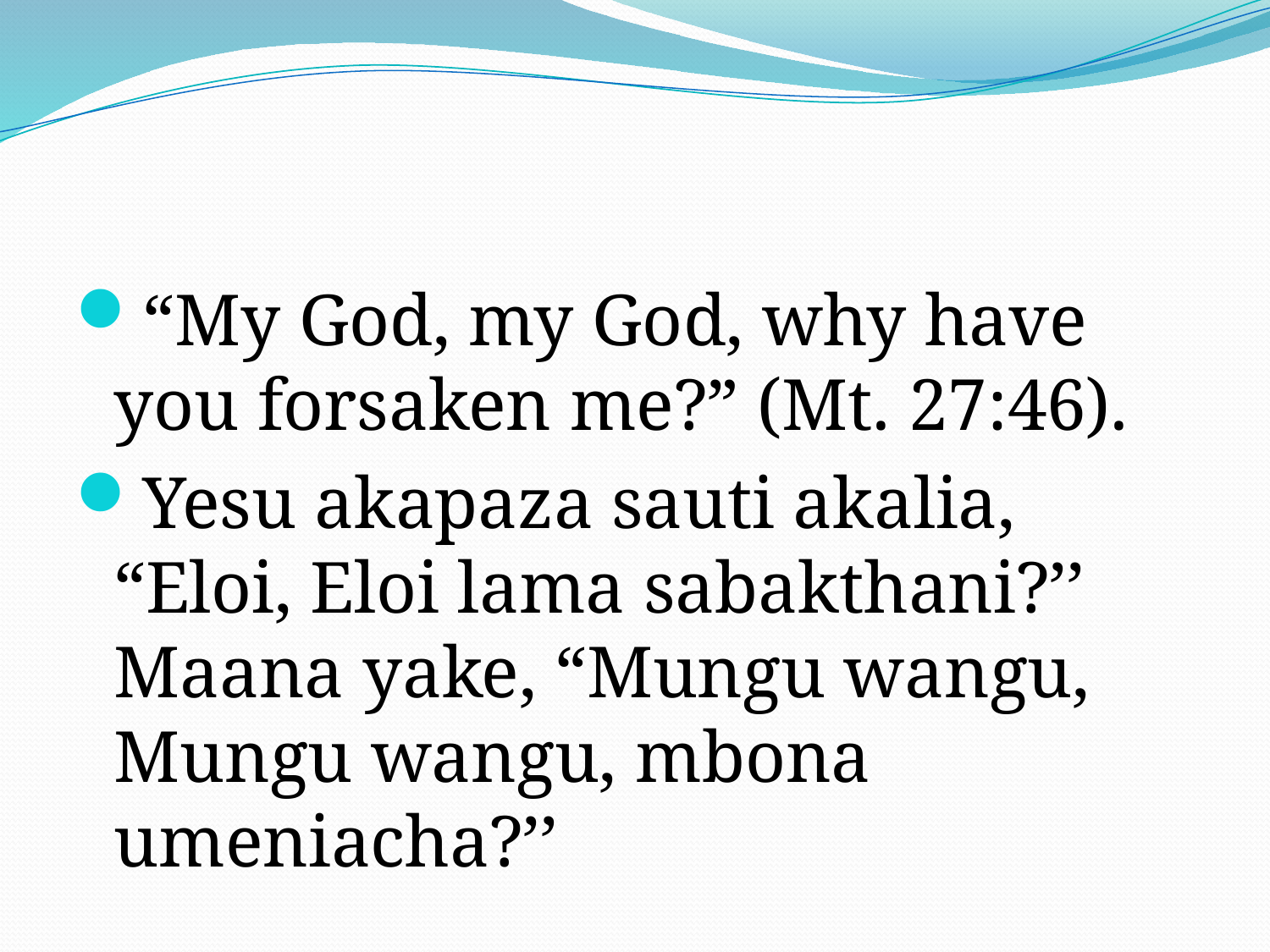

#
“My God, my God, why have you forsaken me?” (Mt. 27:46).
Yesu akapaza sauti akalia, “Eloi, Eloi lama sabakthani?’’ Maana yake, “Mungu wangu, Mungu wangu, mbona umeniacha?’’